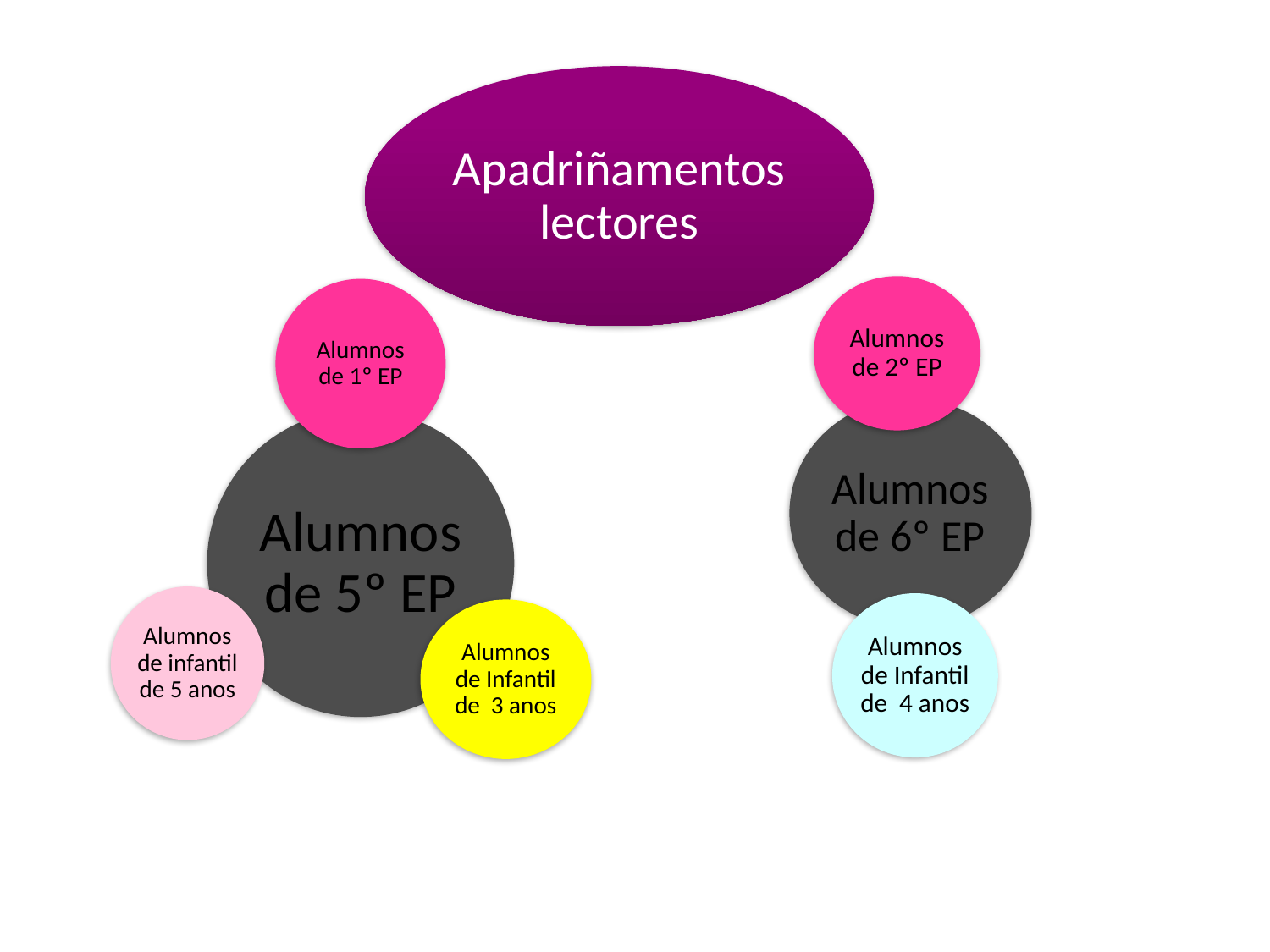

Apadriñamentos lectores
Alumnos de 5º EP
Alumnos de 1º EP
Alumnos de Infantil de  3 anos
Alumnos de infantil de 5 anos
Alumnos de 6º EP
Alumnos de 2º EP
Alumnos de Infantil de  4 anos